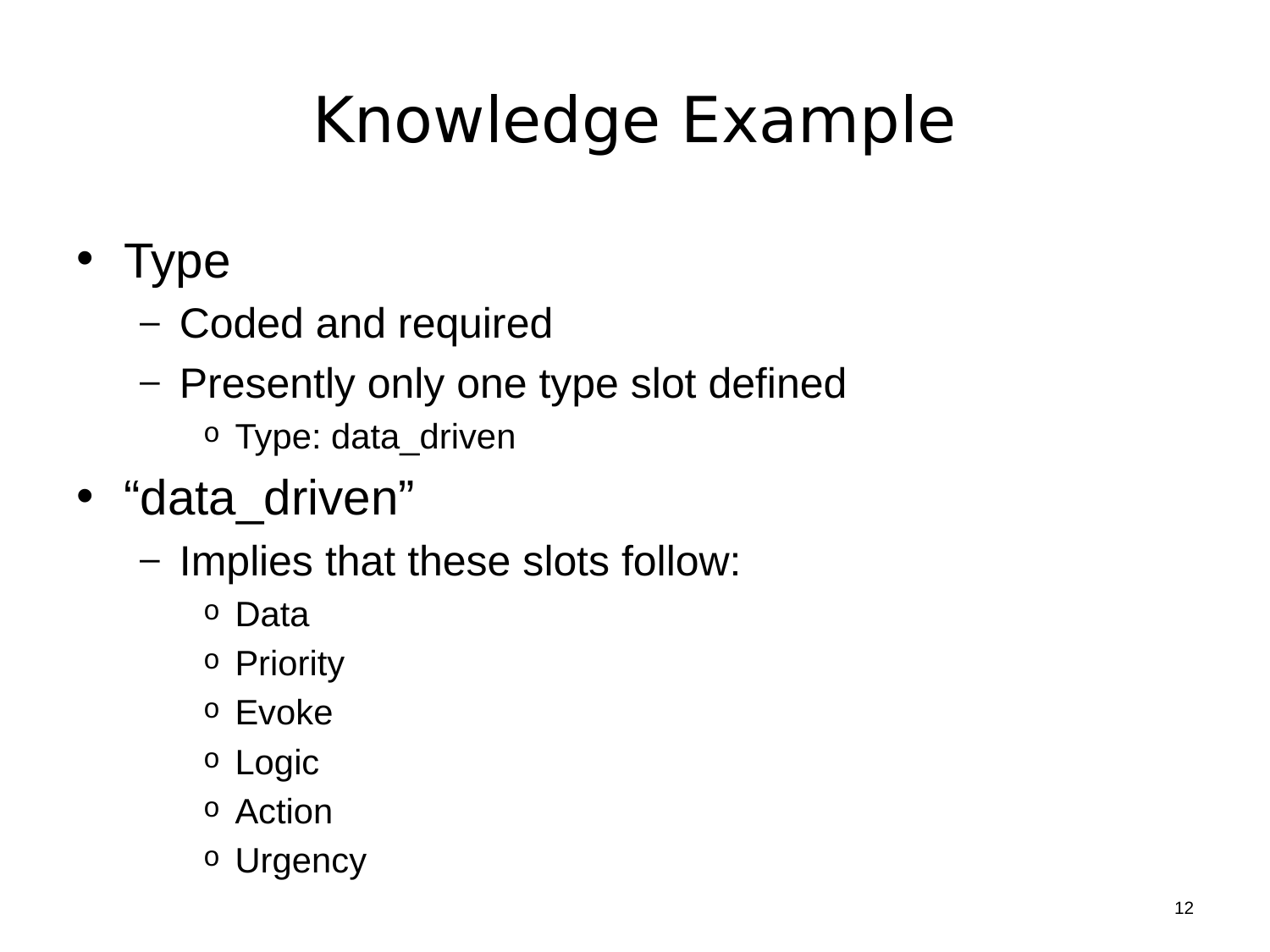

# Knowledge Example
Type
Coded and required
Presently only one type slot defined
Type: data_driven
“data_driven”
Implies that these slots follow:
Data
Priority
Evoke
Logic
Action
Urgency

12